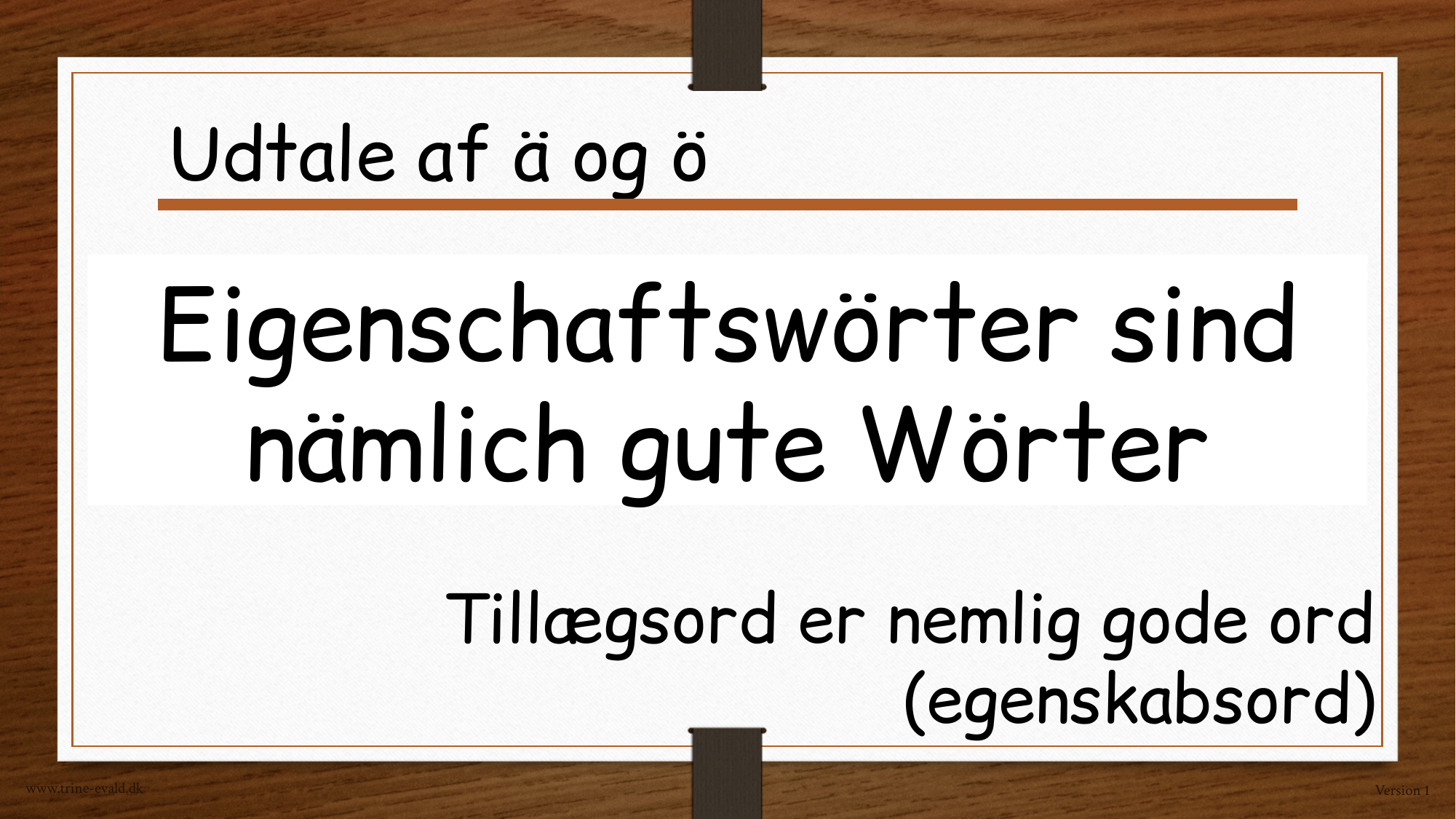

Udtale af ä og ö
Eigenschaftswörter sind nämlich gute Wörter
Tillægsord er nemlig gode ord (egenskabsord)
www.trine-evald.dk
Version 1